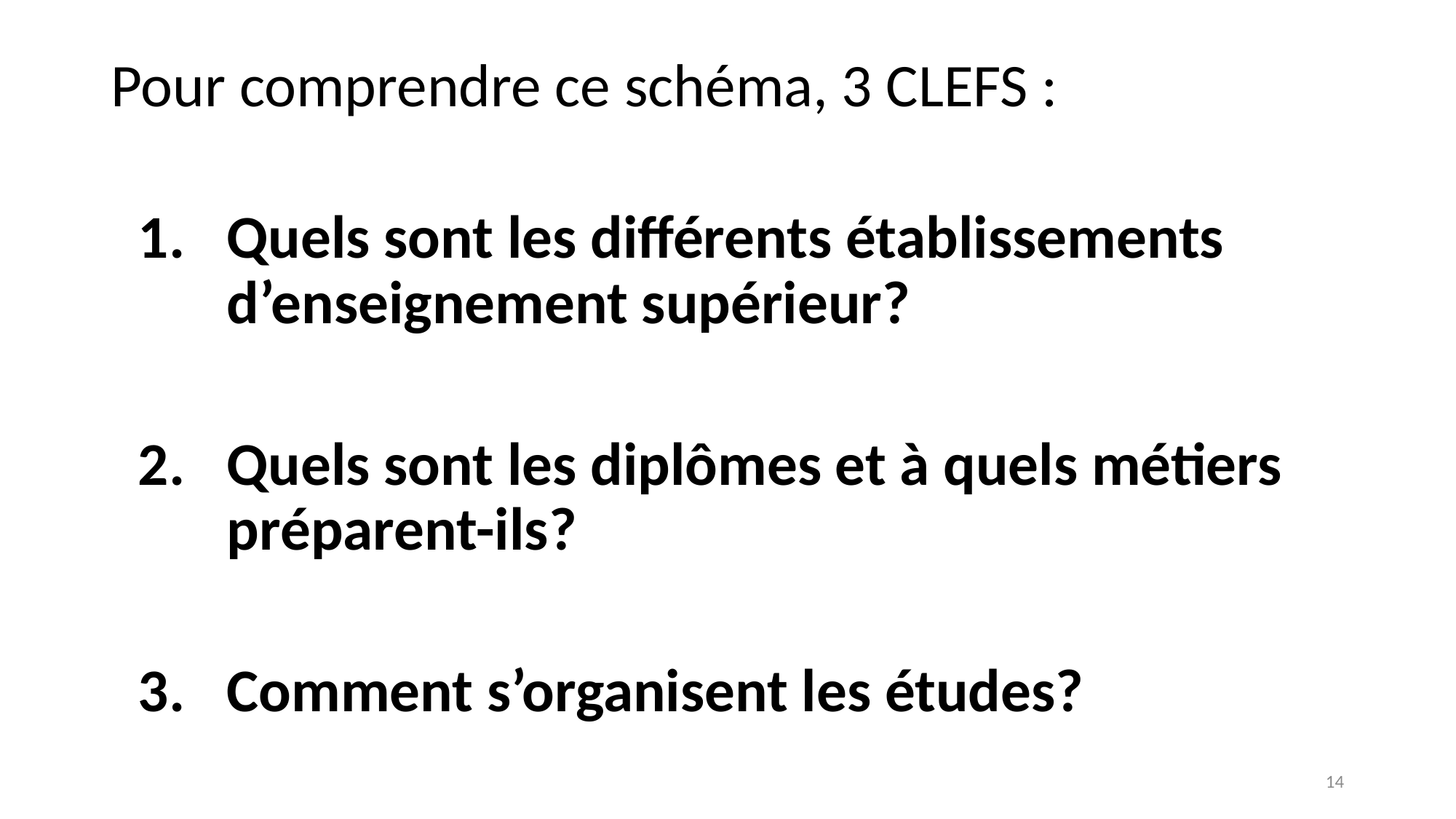

# Pour comprendre ce schéma, 3 CLEFS :
Quels sont les différents établissements d’enseignement supérieur?

Quels sont les diplômes et à quels métiers préparent-ils?

Comment s’organisent les études?

14